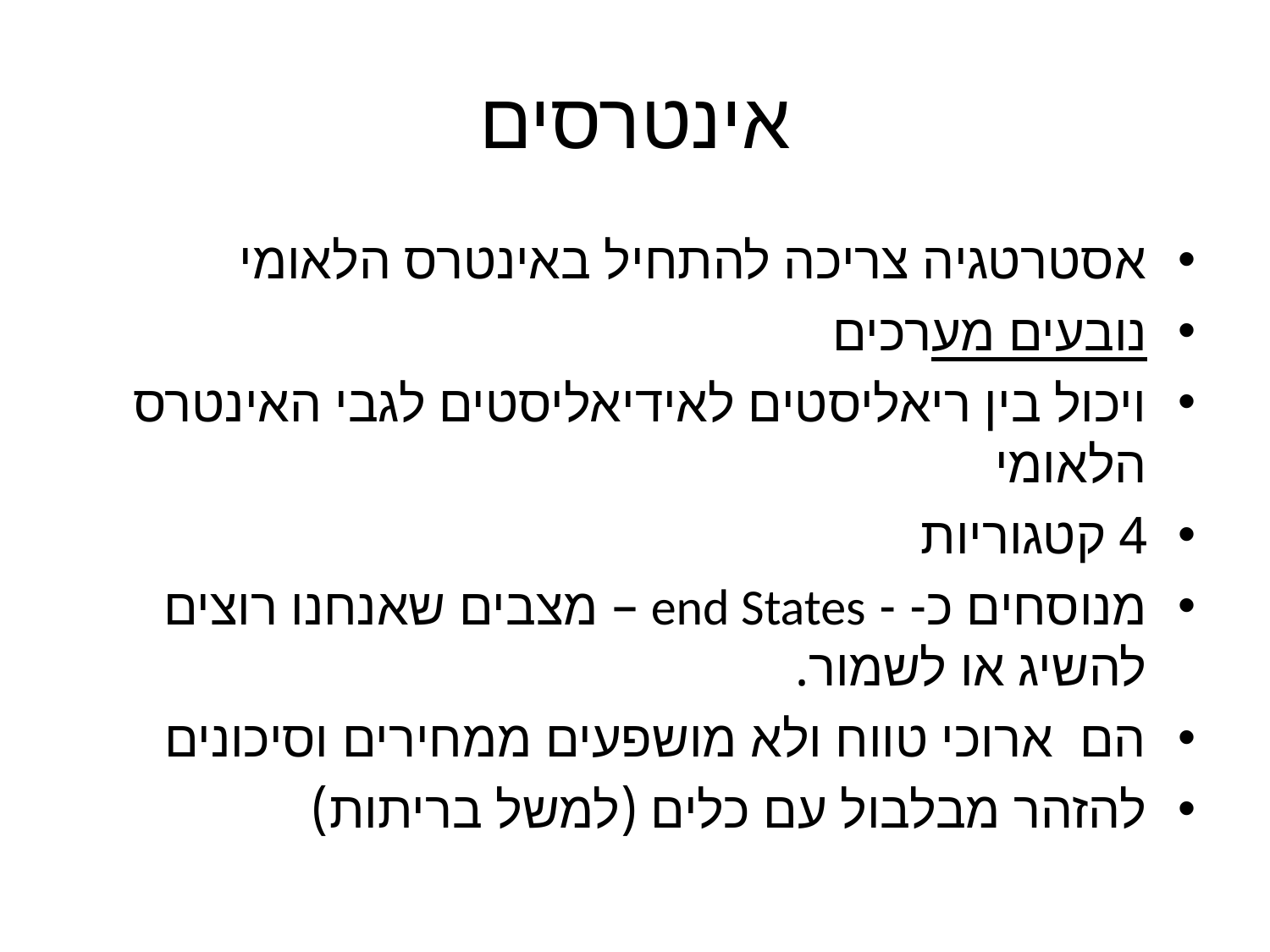

# אינטרסים
אסטרטגיה צריכה להתחיל באינטרס הלאומי
נובעים מערכים
ויכול בין ריאליסטים לאידיאליסטים לגבי האינטרס הלאומי
4 קטגוריות
מנוסחים כ- - end States – מצבים שאנחנו רוצים להשיג או לשמור.
הם  ארוכי טווח ולא מושפעים ממחירים וסיכונים
להזהר מבלבול עם כלים (למשל בריתות)